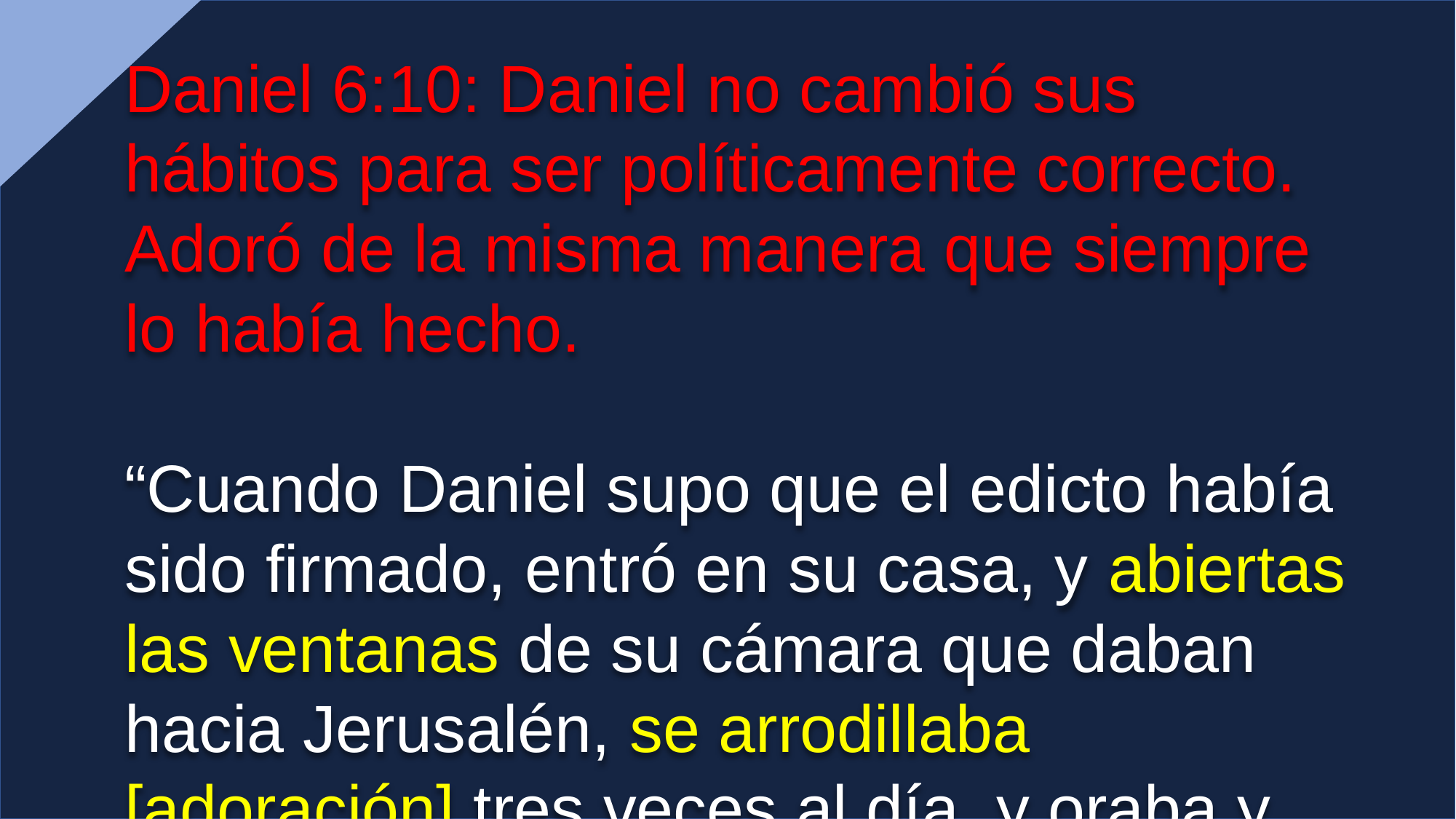

Daniel 6:10: Daniel no cambió sus hábitos para ser políticamente correcto. Adoró de la misma manera que siempre lo había hecho.

“Cuando Daniel supo que el edicto había sido firmado, entró en su casa, y abiertas las ventanas de su cámara que daban hacia Jerusalén, se arrodillaba [adoración] tres veces al día, y oraba y daba gracias delante de su Dios, como lo solía hacer antes.”